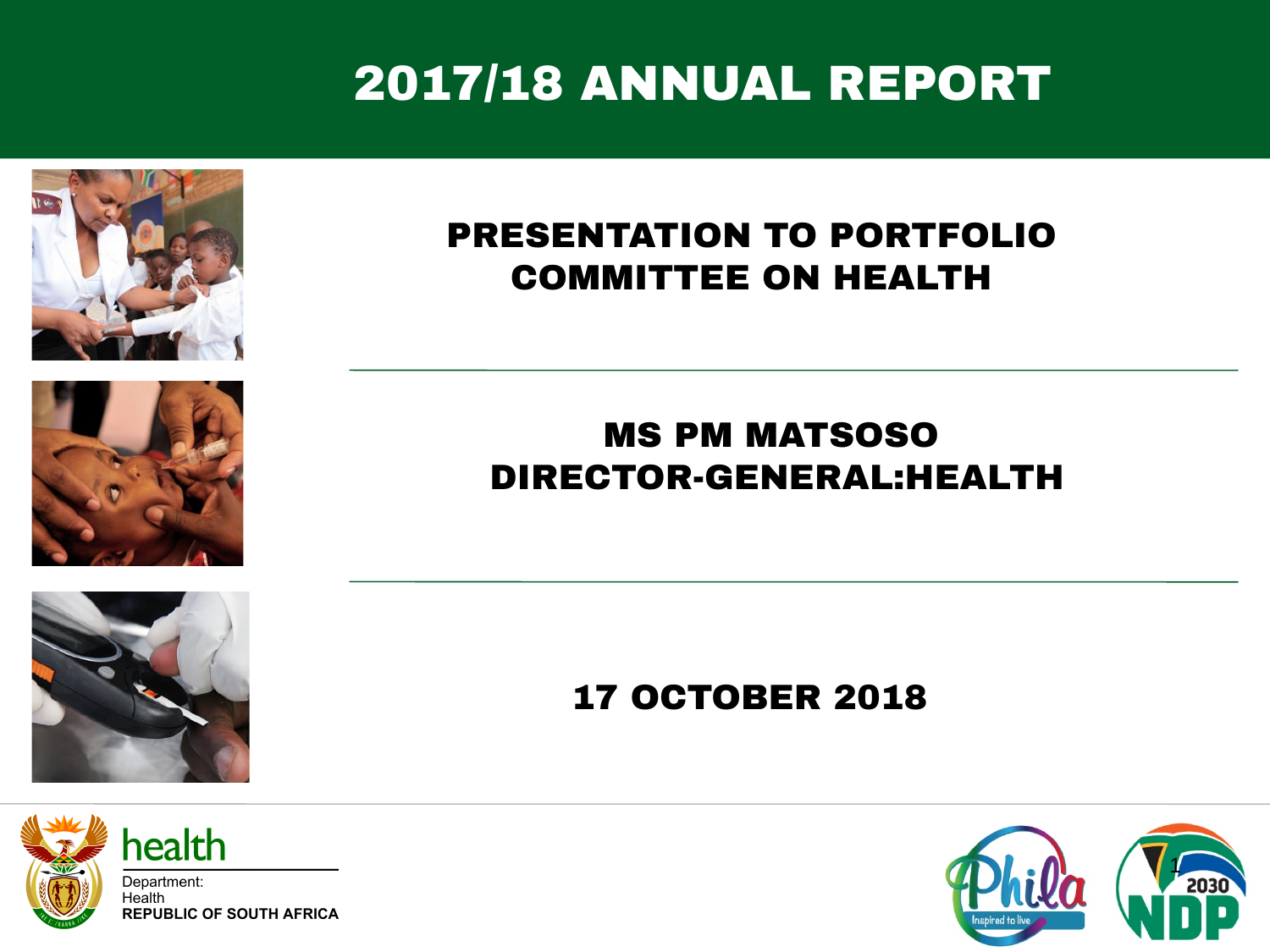

2017/18 ANNUAL REPORT
PRESENTATION TO PORTFOLIO COMMITTEE ON HEALTH
MS PM MATSOSO
DIRECTOR-GENERAL:HEALTH

17 OCTOBER 2018
1